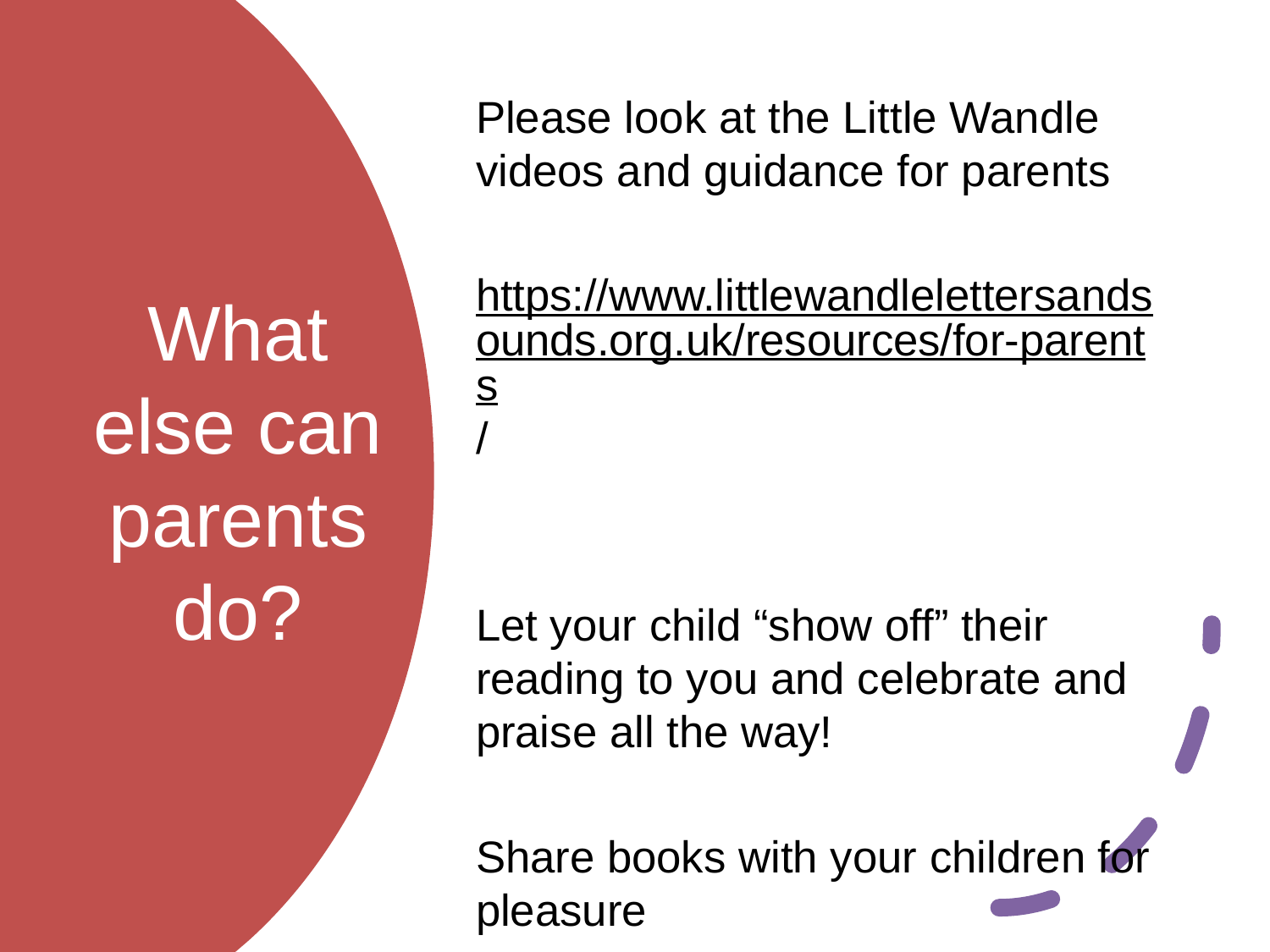

Please look at the Little Wandle videos and guidance for parents

https://www.littlewandlelettersandsounds.org.uk/resources/for-parents/

Let your child “show off” their reading to you and celebrate and praise all the way!

Share books with your children for pleasure

# What else can parents do?